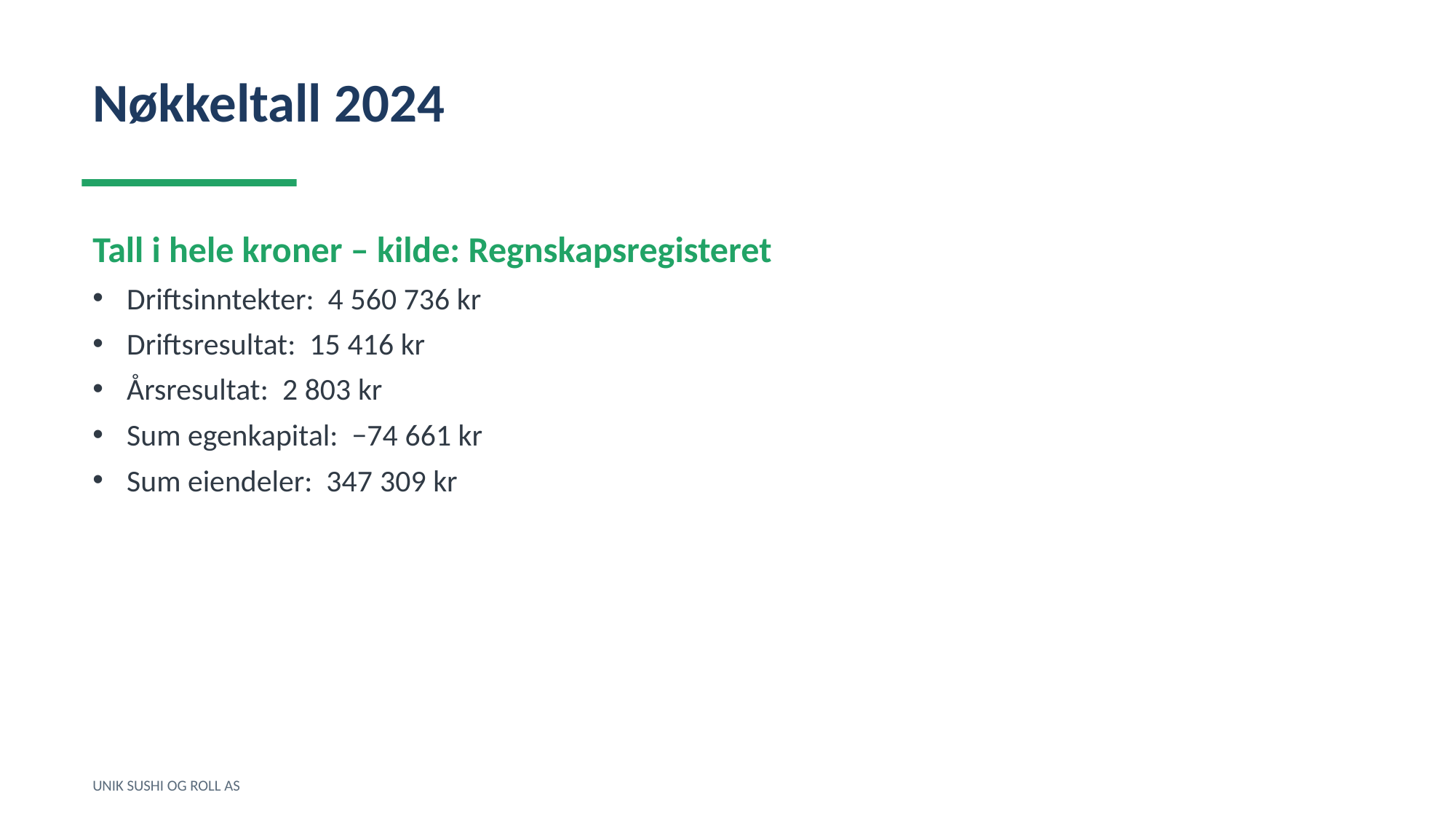

Nøkkeltall 2024

Tall i hele kroner – kilde: Regnskapsregisteret
Driftsinntekter:  4 560 736 kr
Driftsresultat:  15 416 kr
Årsresultat:  2 803 kr
Sum egenkapital:  −74 661 kr
Sum eiendeler:  347 309 kr
UNIK SUSHI OG ROLL AS